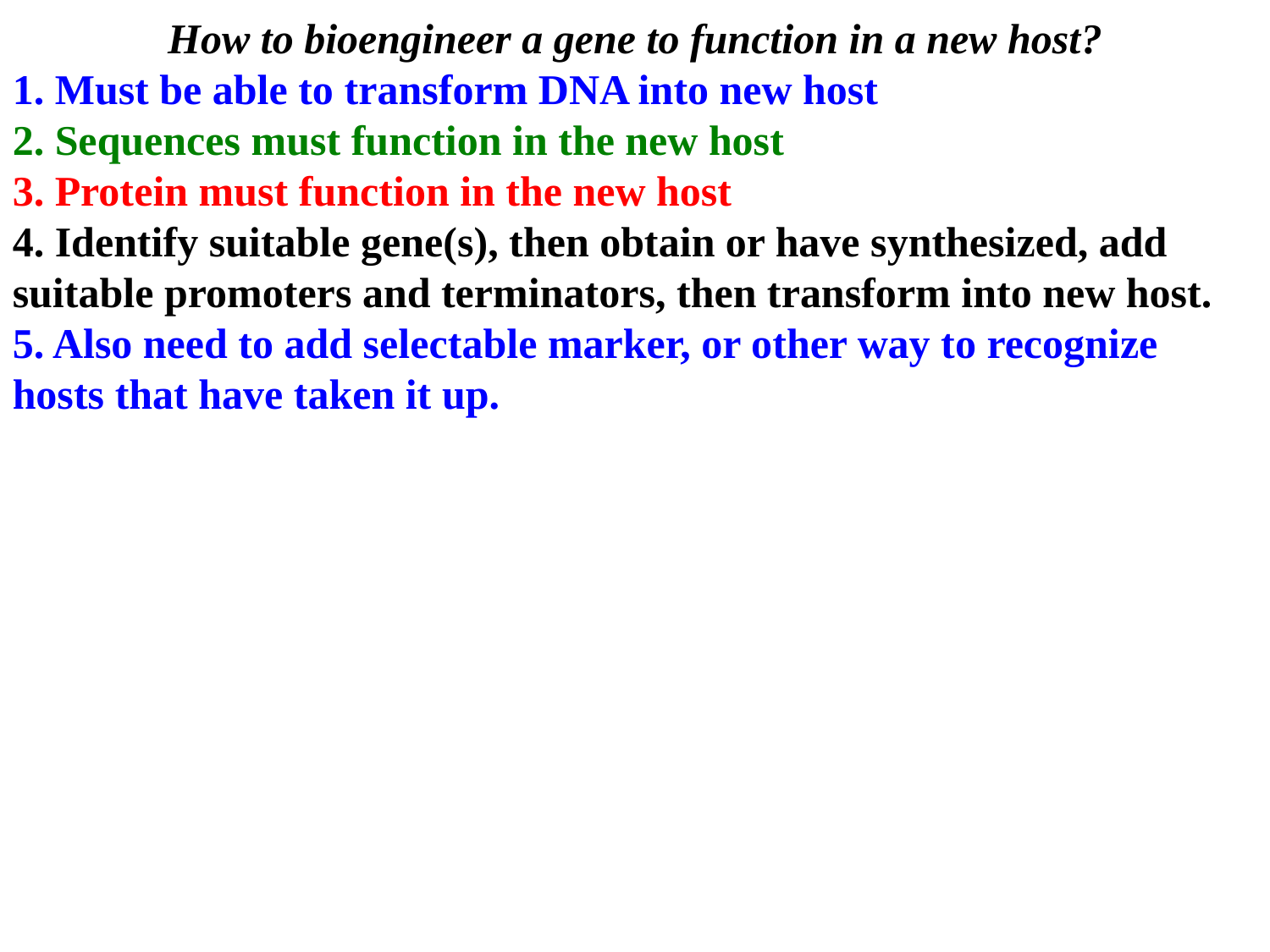

How to bioengineer a gene to function in a new host?
1. Must be able to transform DNA into new host
2. Sequences must function in the new host
3. Protein must function in the new host
4. Identify suitable gene(s), then obtain or have synthesized, add suitable promoters and terminators, then transform into new host.
5. Also need to add selectable marker, or other way to recognize hosts that have taken it up.